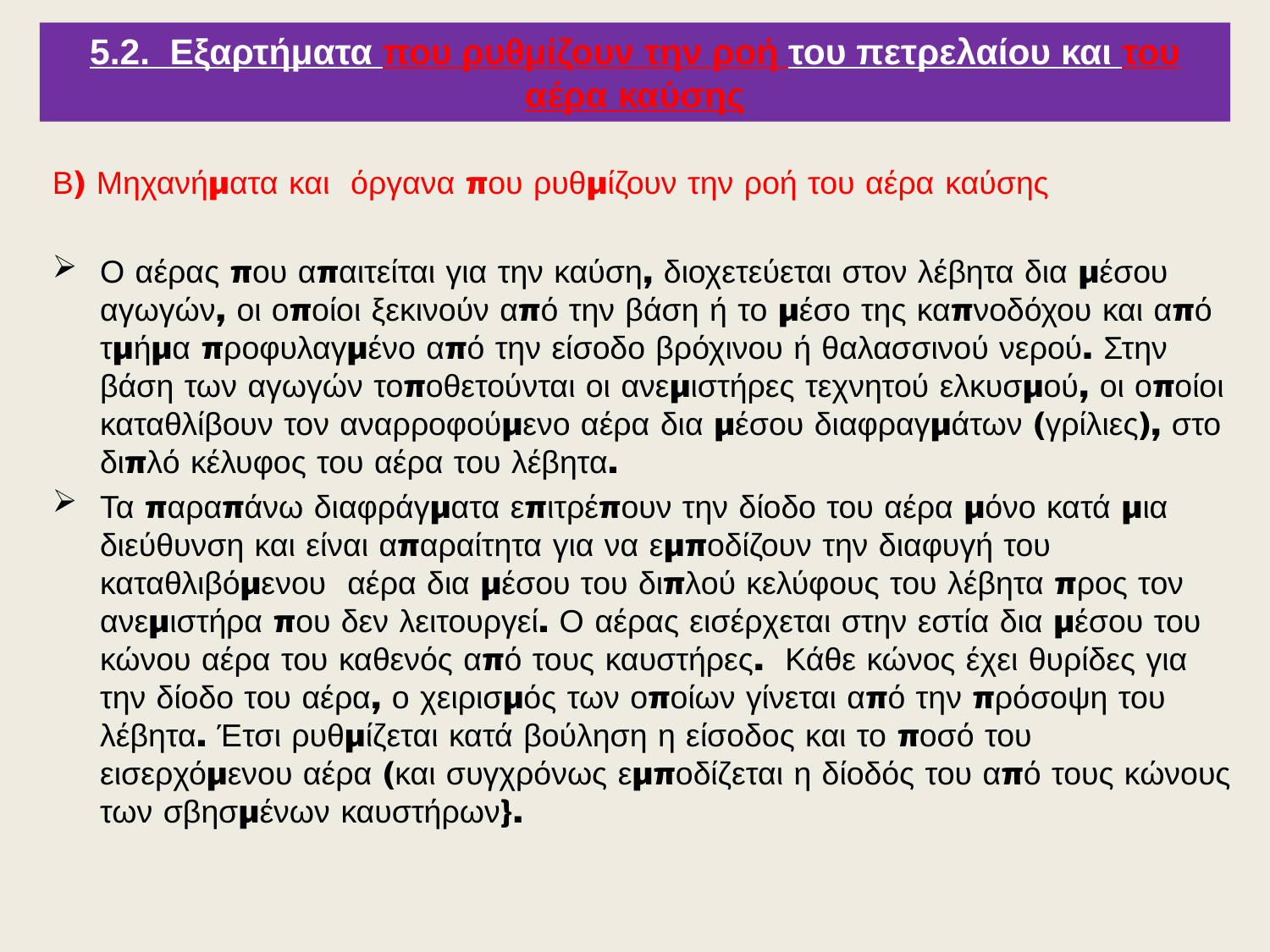

5.2.  Εξαρτήματα που ρυθμίζουν την ροή του πετρελαίου και του αέρα καύσης
Β) Μηχανήματα και  όργανα που ρυθμίζουν την ροή του αέρα καύσης

Ο αέρας που απαιτείται για την καύση, διοχετεύεται στον λέβητα δια μέσου αγωγών, οι οποίοι ξεκινούν από την βάση ή το μέσο της καπνοδόχου και από τμήμα προφυλαγμένο από την είσοδο βρόχινου ή θαλασσινού νερού. Στην βάση των αγωγών τοποθετούνται οι ανεμιστήρες τεχνητού ελκυσμού, οι οποίοι καταθλίβουν τον αναρροφούμενο αέρα δια μέσου διαφραγμάτων (γρίλιες), στο διπλό κέλυφος του αέρα του λέβητα.
Τα παραπάνω διαφράγματα επιτρέπουν την δίοδο του αέρα μόνο κατά μια διεύθυνση και είναι απαραίτητα για να εμποδίζουν την διαφυγή του  καταθλιβόμενου  αέρα δια μέσου του διπλού κελύφους του λέβητα προς τον ανεμιστήρα που δεν λειτουργεί. Ο αέρας εισέρχεται στην εστία δια μέσου του κώνου αέρα του καθενός από τους καυστήρες.  Κάθε κώνος έχει θυρίδες για την δίοδο του αέρα, ο χειρισμός των οποίων γίνεται από την πρόσοψη του λέβητα. Έτσι ρυθμίζεται κατά βούληση η είσοδος και το ποσό του εισερχόμενου αέρα (και συγχρόνως εμποδίζεται η δίοδός του από τους κώνους των σβησμένων καυστήρων}.